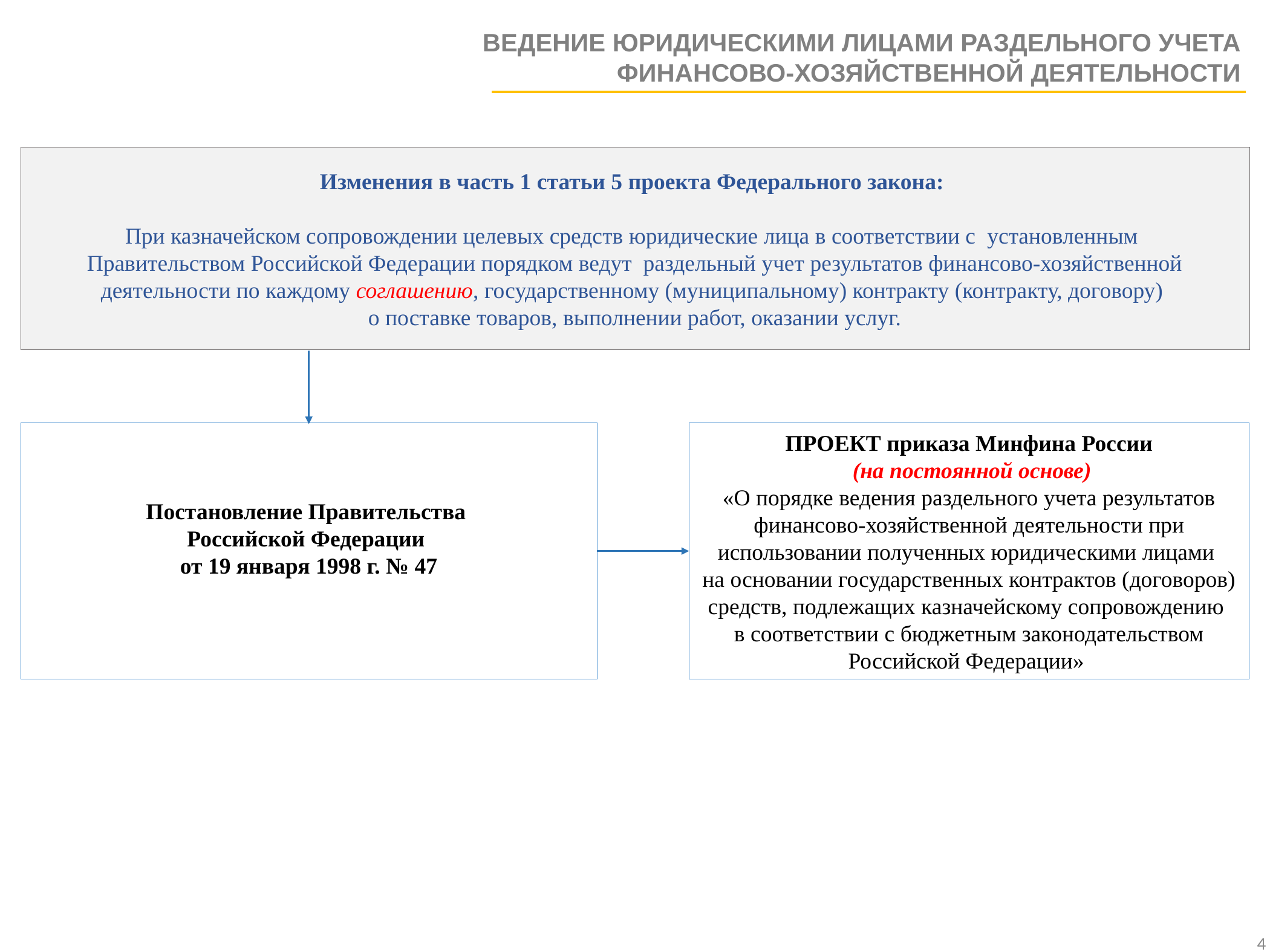

ВЕДЕНИЕ ЮРИДИЧЕСКИМИ ЛИЦАМИ РАЗДЕЛЬНОГО УЧЕТА
ФИНАНСОВО-ХОЗЯЙСТВЕННОЙ ДЕЯТЕЛЬНОСТИ
Изменения в часть 1 статьи 5 проекта Федерального закона:

При казначейском сопровождении целевых средств юридические лица в соответствии с  установленным
Правительством Российской Федерации порядком ведут  раздельный учет результатов финансово-хозяйственной деятельности по каждому соглашению, государственному (муниципальному) контракту (контракту, договору)
о поставке товаров, выполнении работ, оказании услуг.
ПРОЕКТ приказа Минфина России
 (на постоянной основе)
«О порядке ведения раздельного учета результатов
финансово-хозяйственной деятельности при использовании полученных юридическими лицами
на основании государственных контрактов (договоров) средств, подлежащих казначейскому сопровождению
в соответствии с бюджетным законодательством Российской Федерации»
Постановление Правительства
Российской Федерации
от 19 января 1998 г. № 47

4